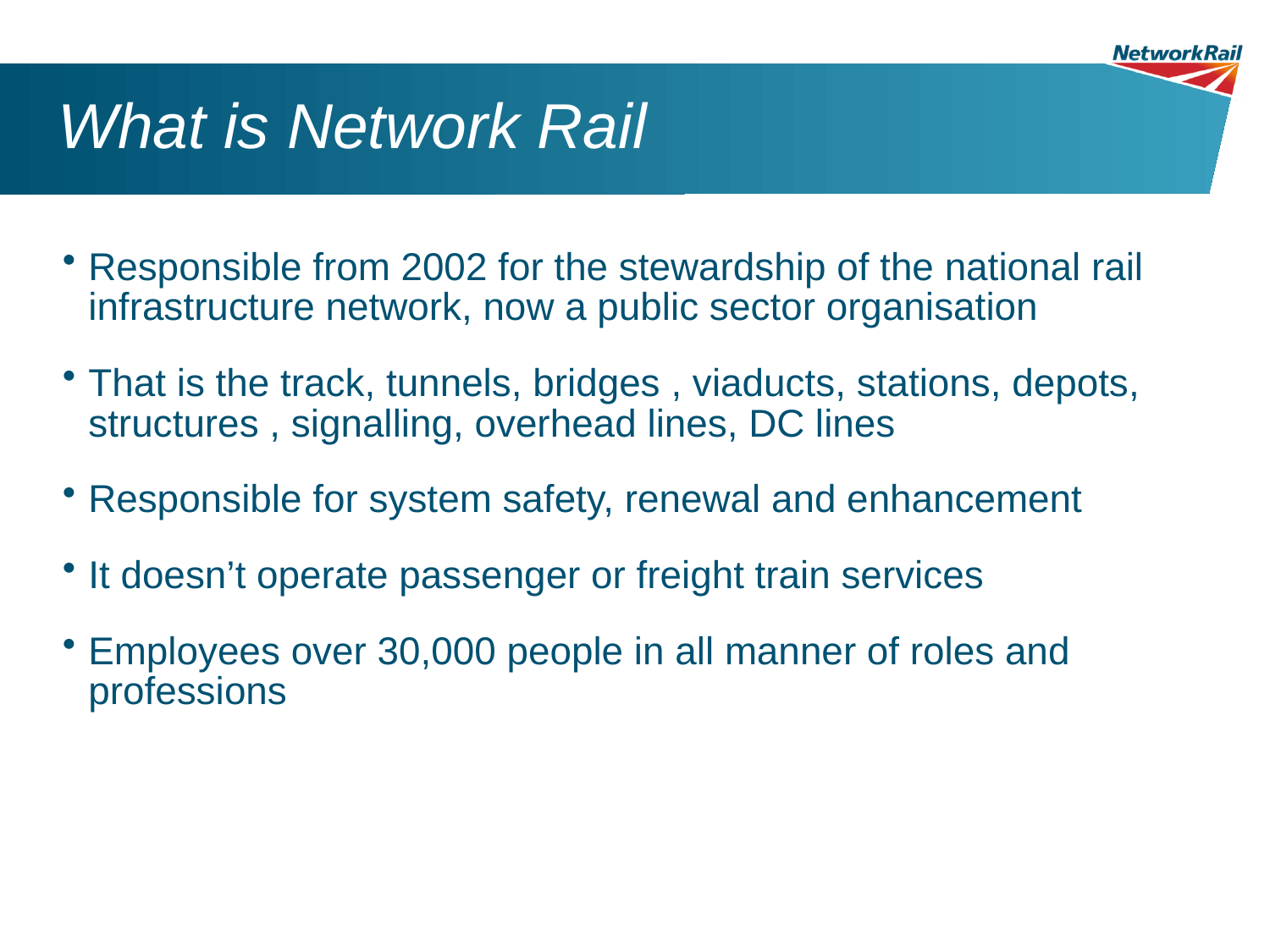

# What is Network Rail
Responsible from 2002 for the stewardship of the national rail infrastructure network, now a public sector organisation
That is the track, tunnels, bridges , viaducts, stations, depots, structures , signalling, overhead lines, DC lines
Responsible for system safety, renewal and enhancement
It doesn’t operate passenger or freight train services
Employees over 30,000 people in all manner of roles and professions